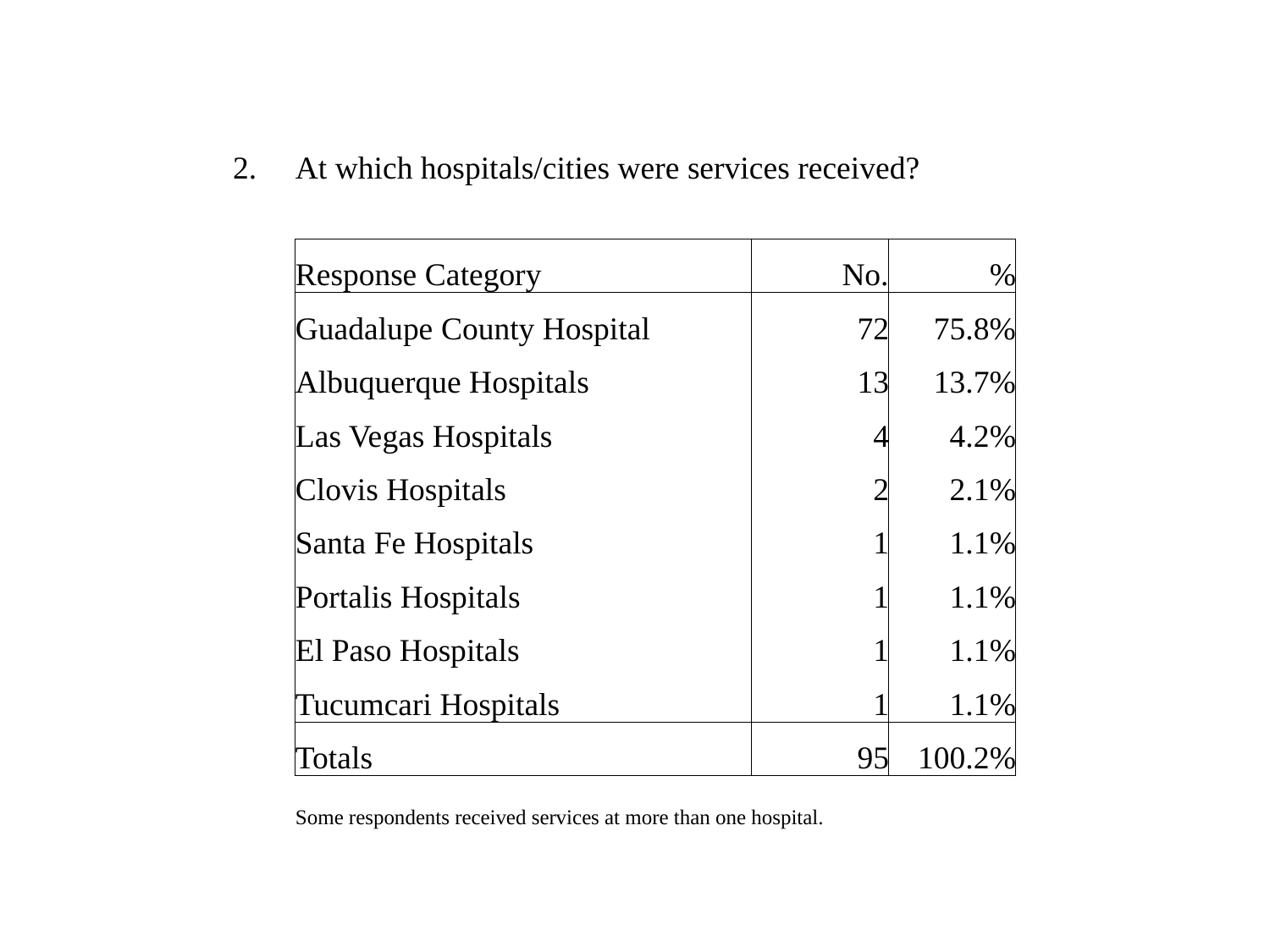

| 2. | At which hospitals/cities were services received? |  |  |
| --- | --- | --- | --- |
|  |  |  |  |
|  | Response Category | No. | % |
|  | Guadalupe County Hospital | 72 | 75.8% |
|  | Albuquerque Hospitals | 13 | 13.7% |
|  | Las Vegas Hospitals | 4 | 4.2% |
|  | Clovis Hospitals | 2 | 2.1% |
|  | Santa Fe Hospitals | 1 | 1.1% |
|  | Portalis Hospitals | 1 | 1.1% |
|  | El Paso Hospitals | 1 | 1.1% |
|  | Tucumcari Hospitals | 1 | 1.1% |
|  | Totals | 95 | 100.2% |
|  | Some respondents received services at more than one hospital. |  |  |